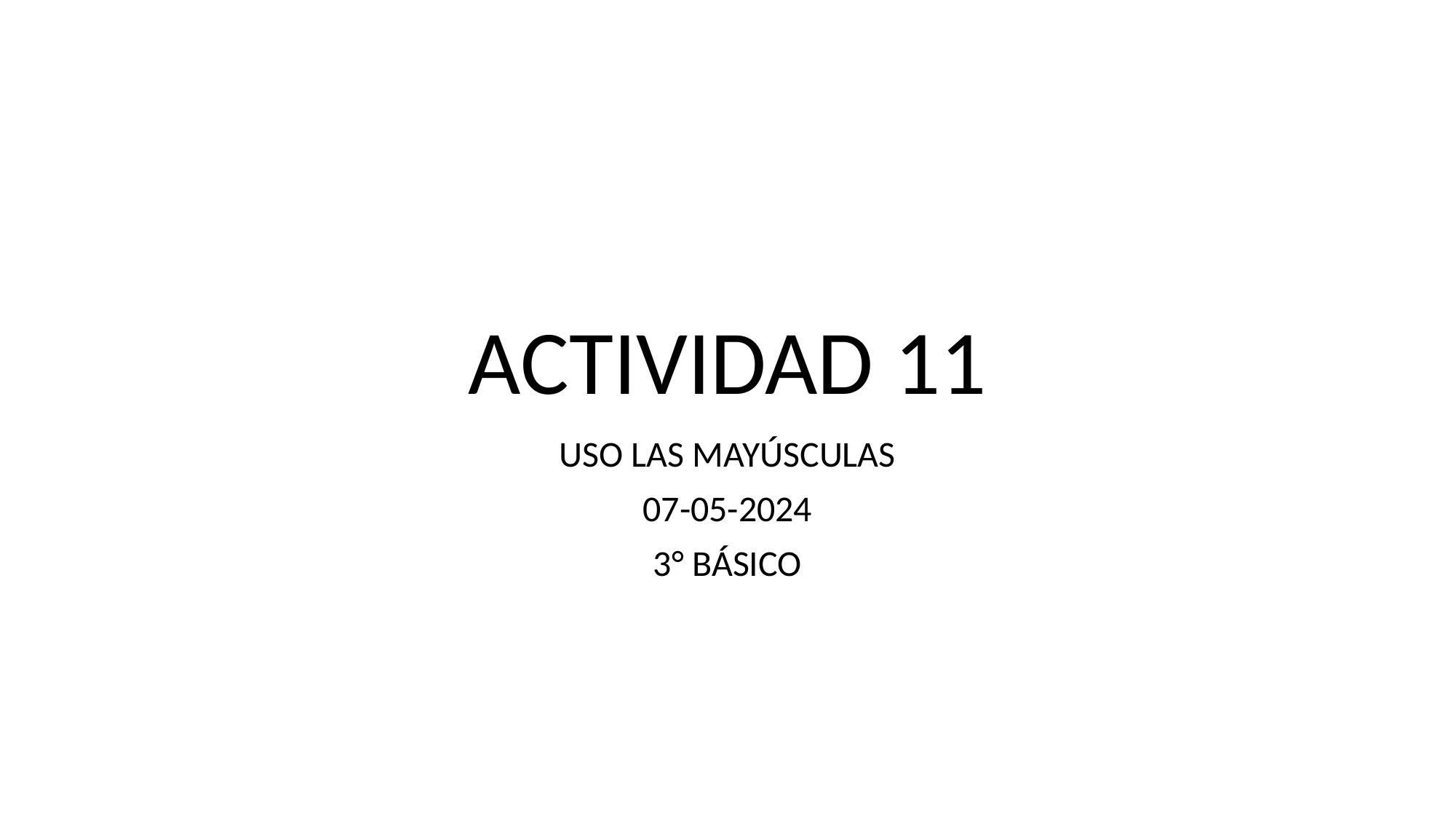

# ACTIVIDAD 11
USO LAS MAYÚSCULAS
07-05-2024
3° BÁSICO